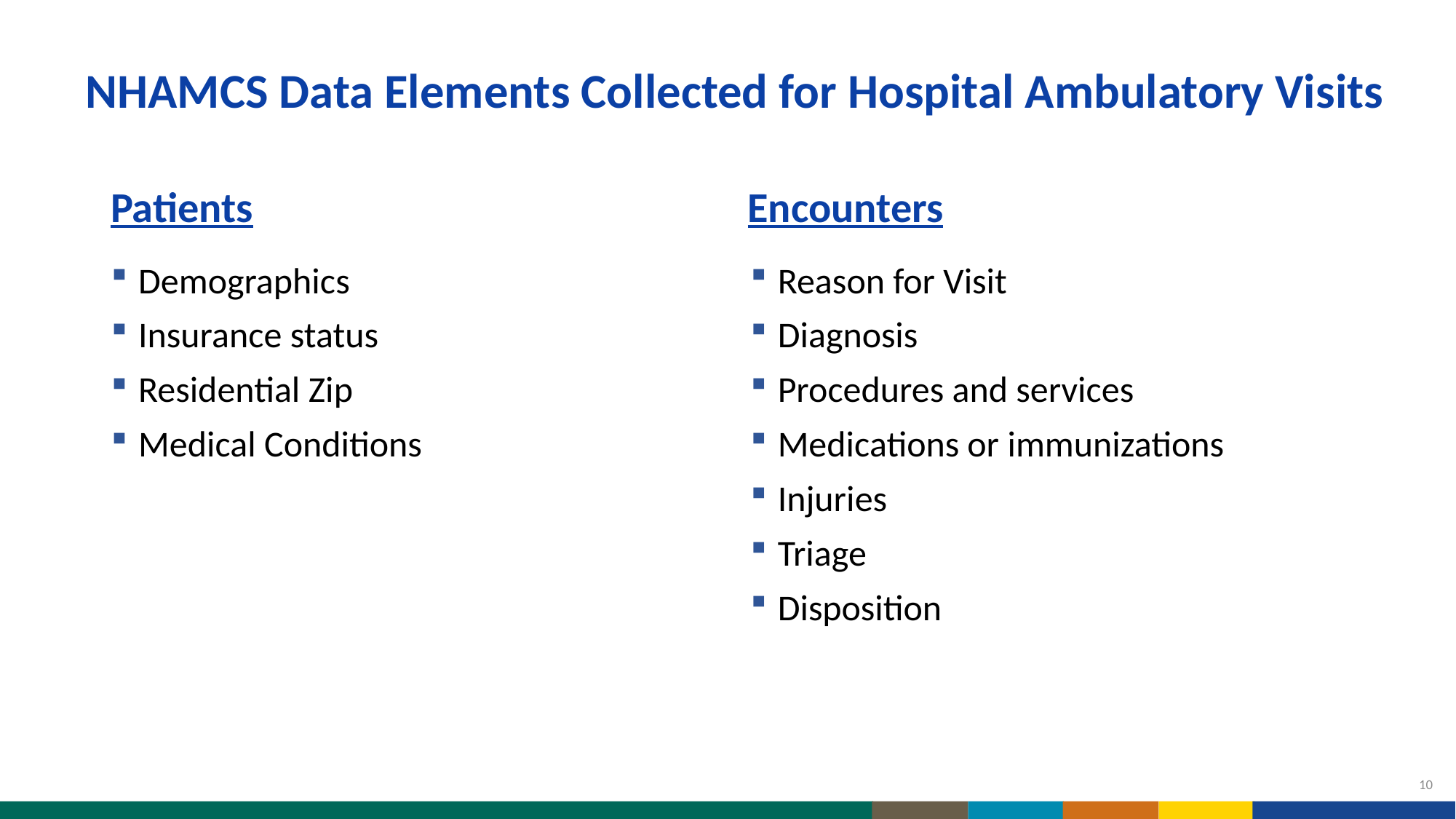

# NHAMCS Data Elements Collected for Hospital Ambulatory Visits
Patients
Encounters
Demographics
Insurance status
Residential Zip
Medical Conditions
Reason for Visit
Diagnosis
Procedures and services
Medications or immunizations
Injuries
Triage
Disposition

10